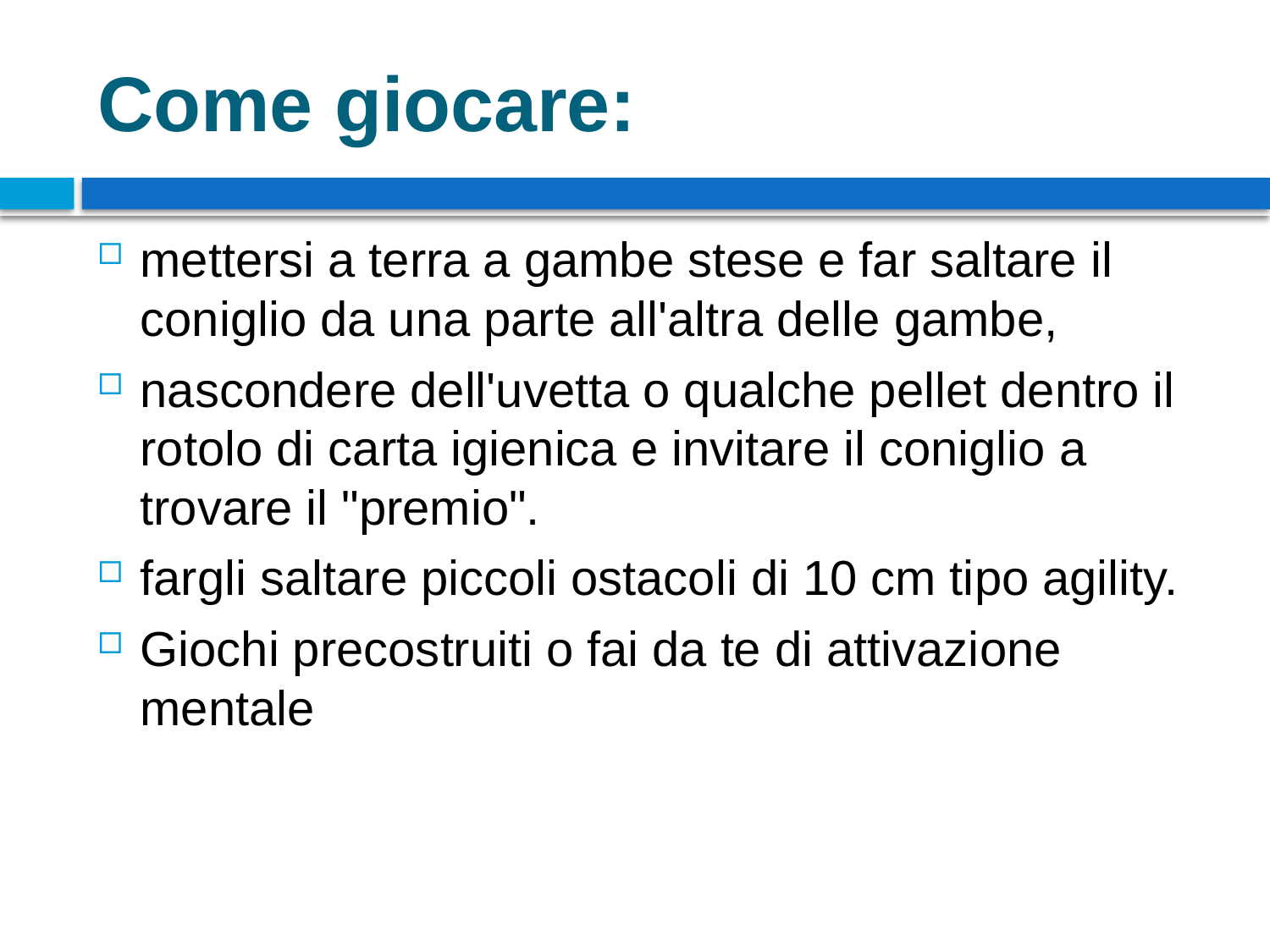

# Come giocare:
mettersi a terra a gambe stese e far saltare il coniglio da una parte all'altra delle gambe,
nascondere dell'uvetta o qualche pellet dentro il rotolo di carta igienica e invitare il coniglio a trovare il "premio".
fargli saltare piccoli ostacoli di 10 cm tipo agility.
Giochi precostruiti o fai da te di attivazione mentale